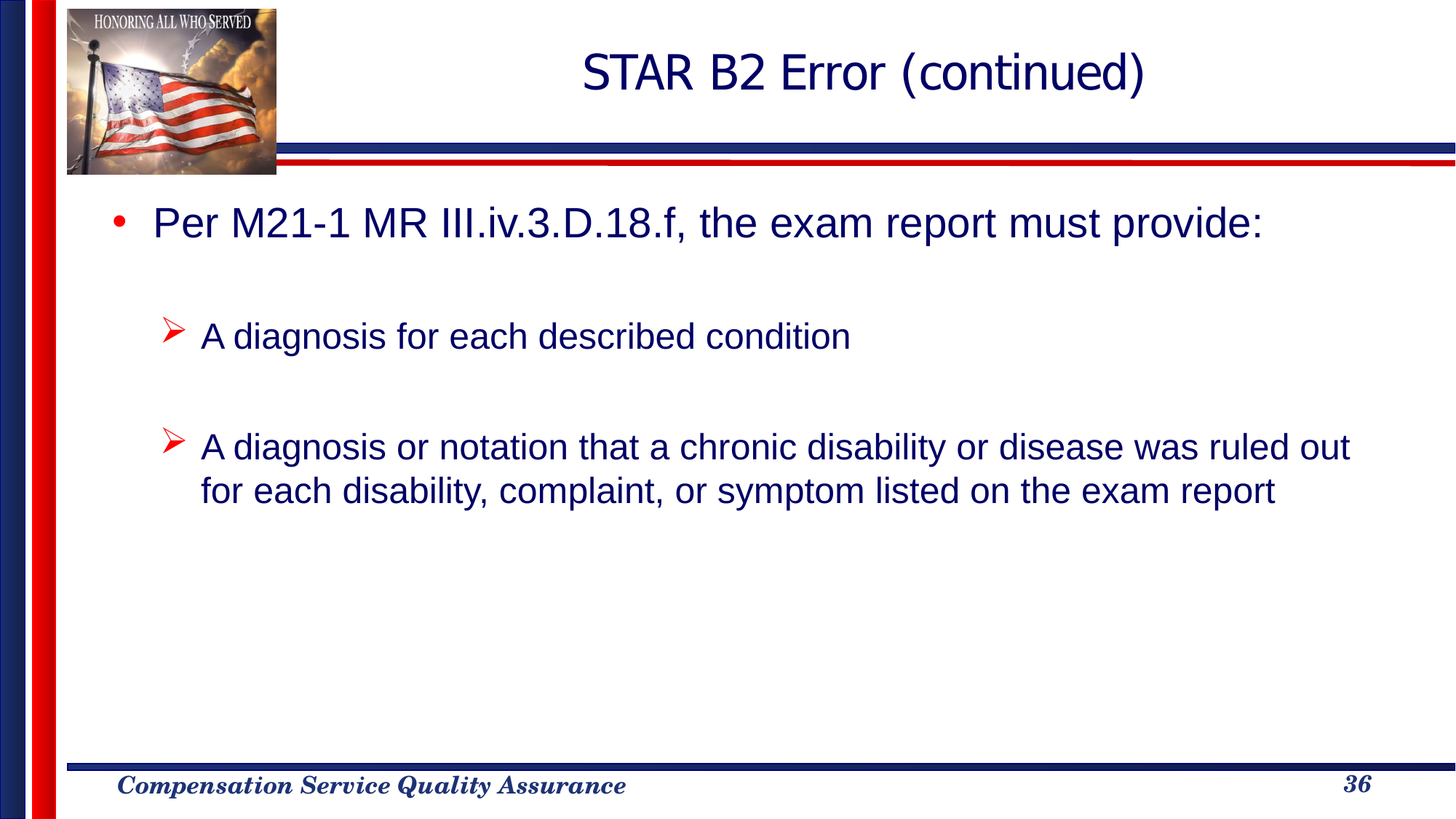

# STAR B2 Error (continued)
Per M21-1 MR III.iv.3.D.18.f, the exam report must provide:

A diagnosis for each described condition

A diagnosis or notation that a chronic disability or disease was ruled out for each disability, complaint, or symptom listed on the exam report
36